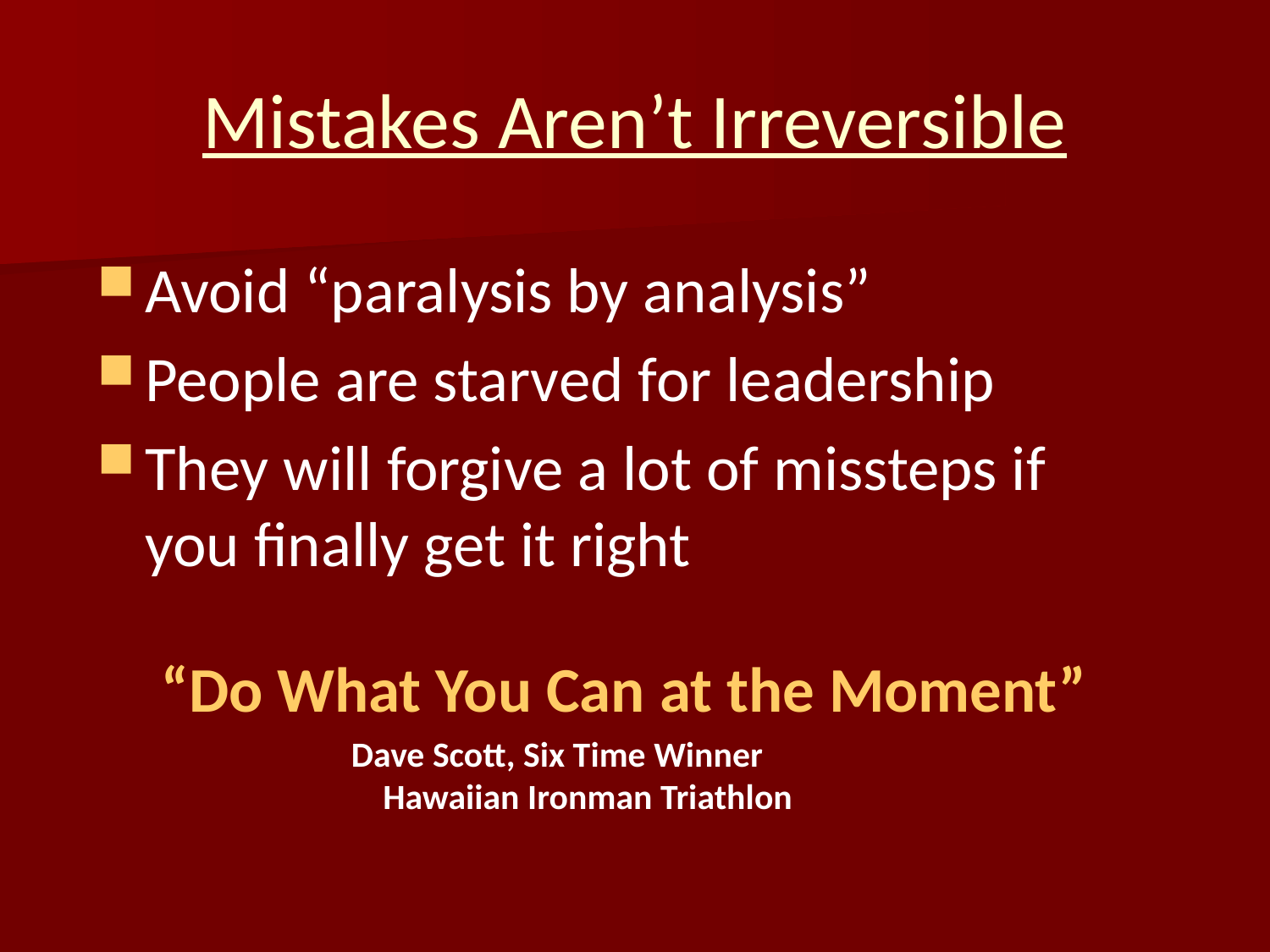

# Mistakes Aren’t Irreversible
Avoid “paralysis by analysis”
People are starved for leadership
They will forgive a lot of missteps if you finally get it right

“Do What You Can at the Moment”
Dave Scott, Six Time Winner                                  Hawaiian Ironman Triathlon